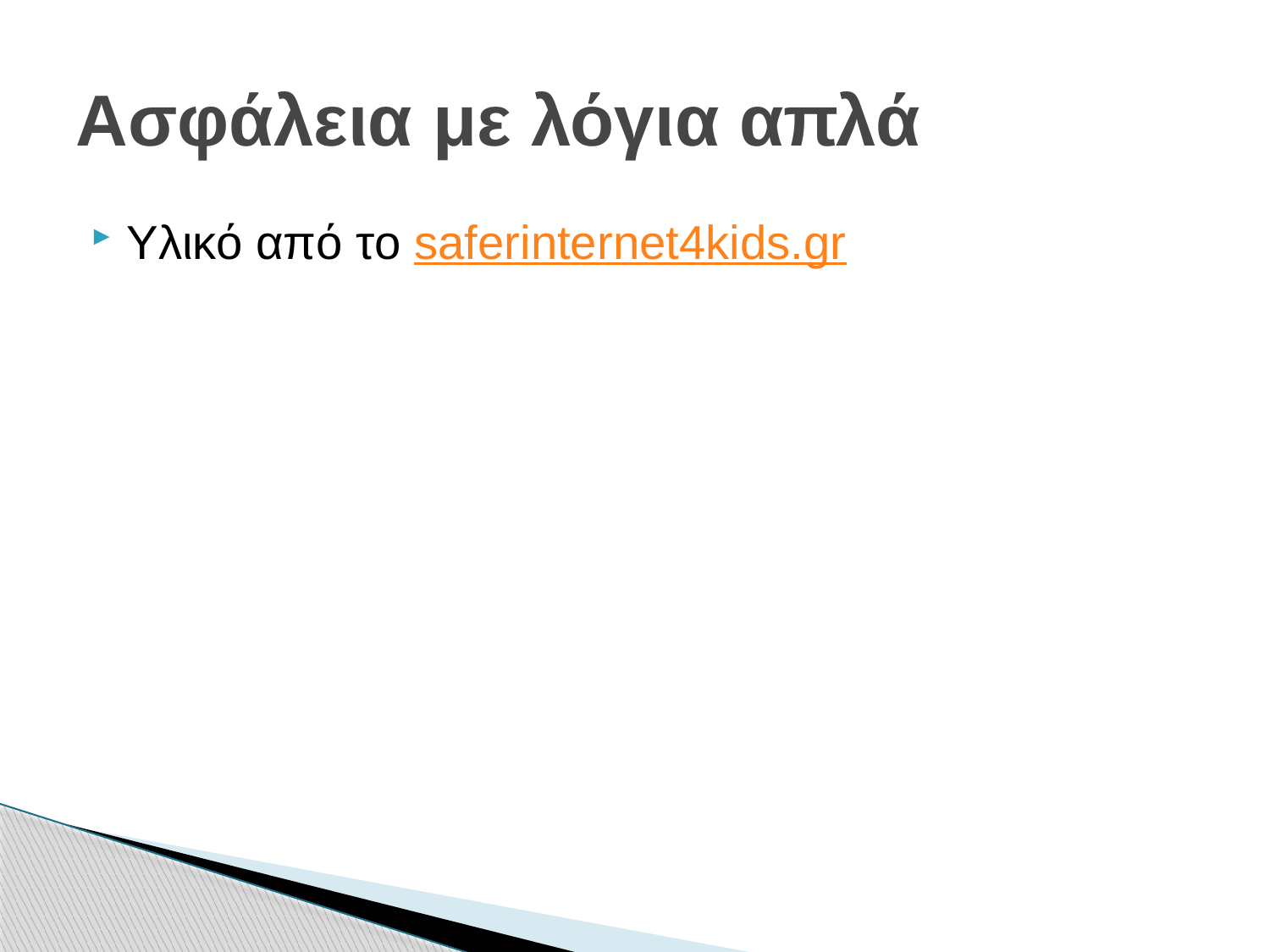

# Ασφάλεια με λόγια απλά
Υλικό από το saferinternet4kids.gr